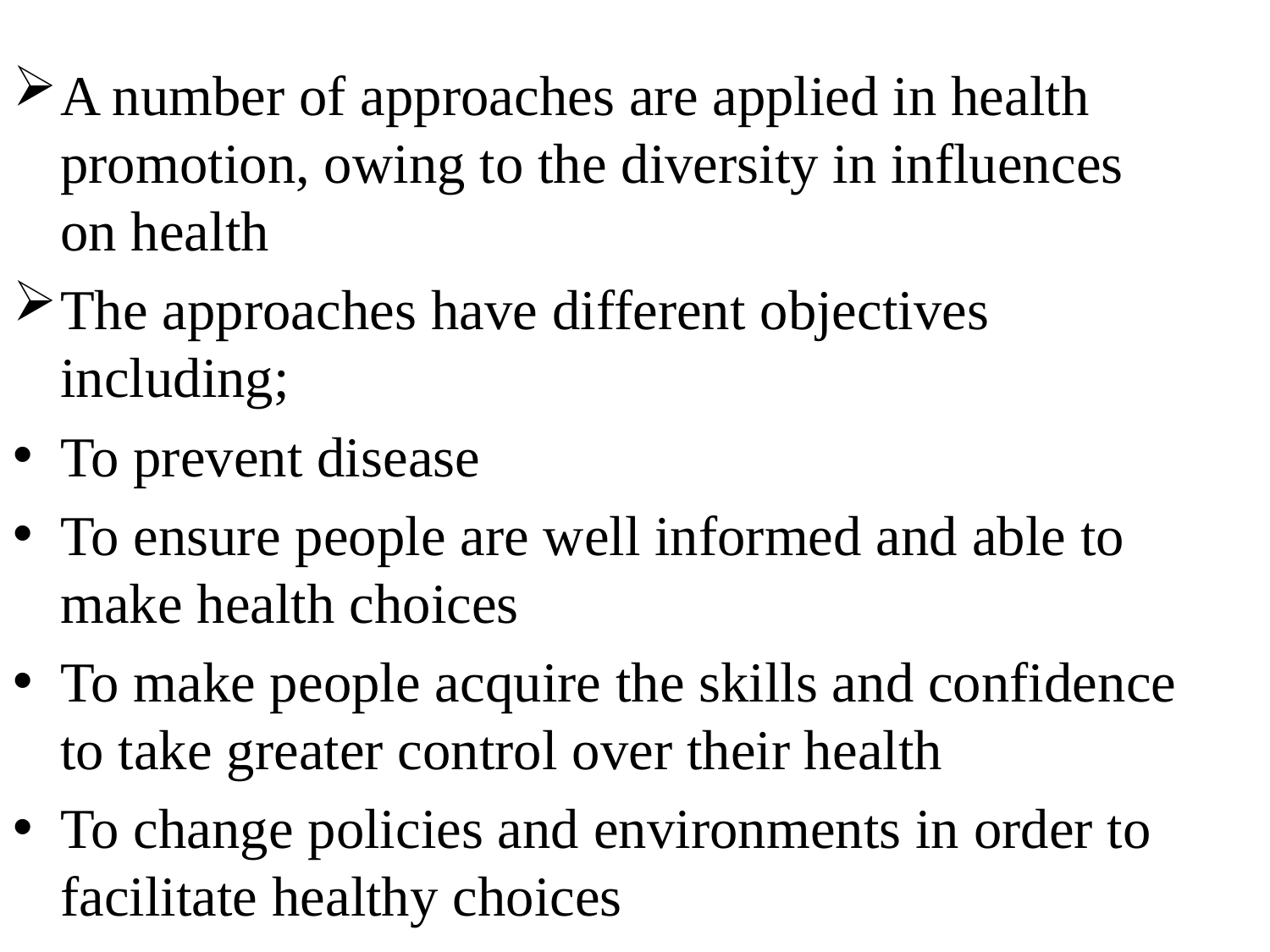

A number of approaches are applied in health promotion, owing to the diversity in influences on health
The approaches have different objectives including;
To prevent disease
To ensure people are well informed and able to make health choices
To make people acquire the skills and confidence to take greater control over their health
To change policies and environments in order to facilitate healthy choices